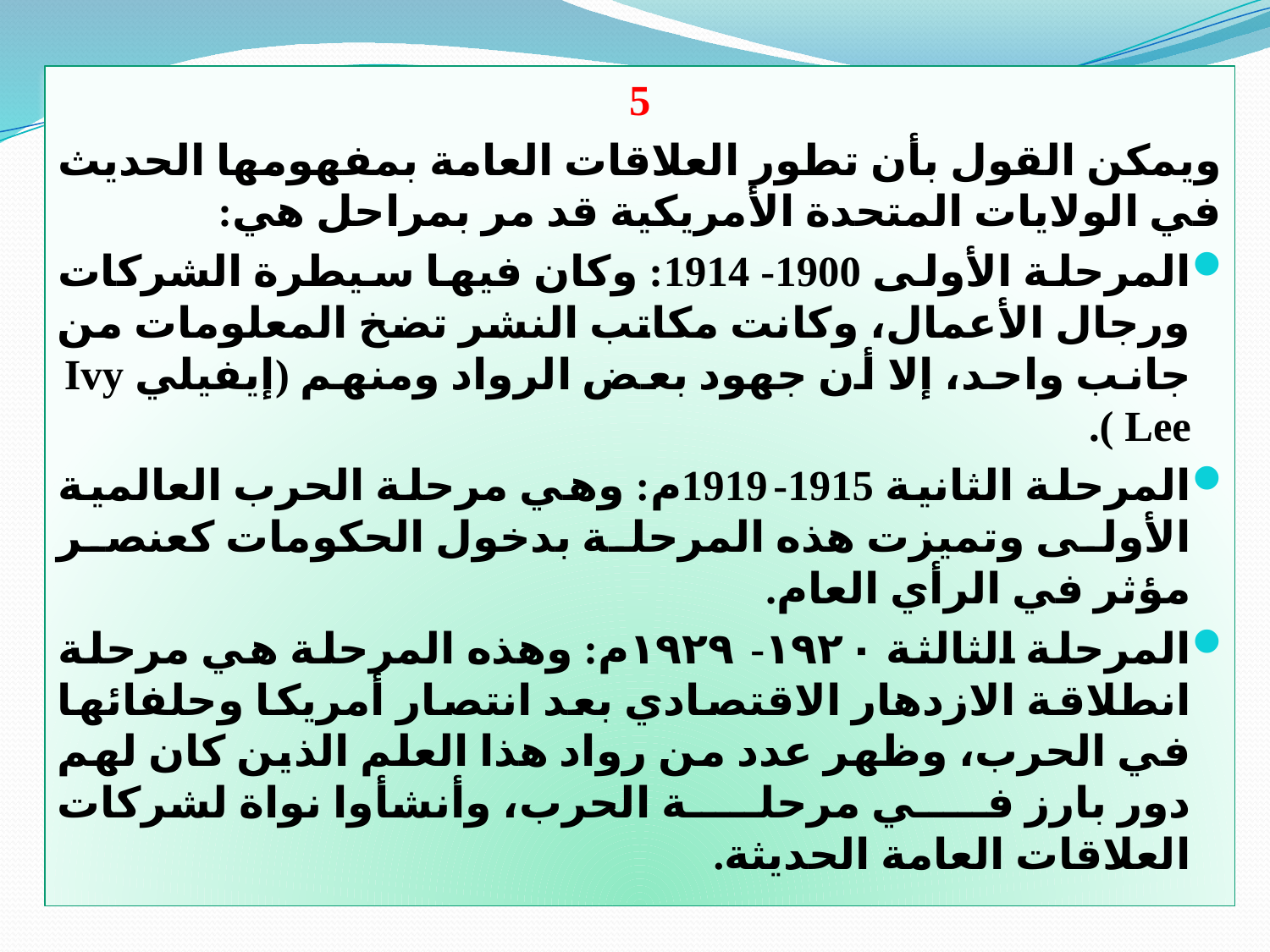

5
ويمكن القول بأن تطور العلاقات العامة بمفهومها الحديث في الولايات المتحدة الأمريكية قد مر بمراحل هي:
المرحلة الأولى 1900- 1914: وكان فيها سيطرة الشركات ورجال الأعمال، وكانت مكاتب النشر تضخ المعلومات من جانب واحد، إلا أن جهود بعض الرواد ومنهم (إيفيلي Ivy Lee ).
المرحلة الثانية 1915-1919م: وهي مرحلة الحرب العالمية الأولى وتميزت هذه المرحلة بدخول الحكومات كعنصر مؤثر في الرأي العام.
المرحلة الثالثة ۱۹۲۰- ۱۹۲۹م: وهذه المرحلة هي مرحلة انطلاقة الازدهار الاقتصادي بعد انتصار أمريكا وحلفائها في الحرب، وظهر عدد من رواد هذا العلم الذين كان لهم دور بارز في مرحلة الحرب، وأنشأوا نواة لشركات العلاقات العامة الحديثة.